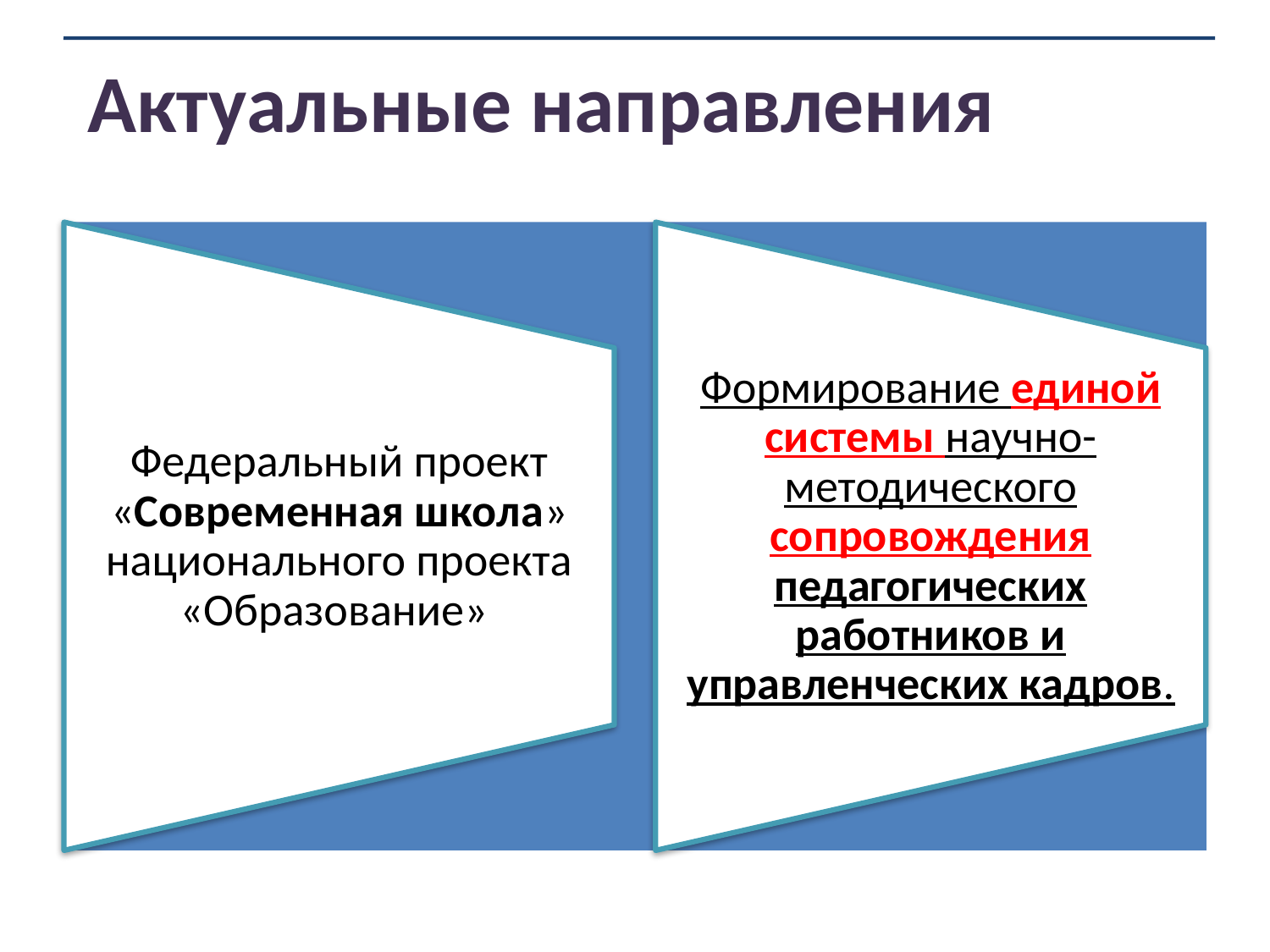

Актуальные направления
Федеральный проект «Современная школа» национального проекта «Образование»
Формирование единой системы научно-методического сопровождения педагогических работников и управленческих кадров.